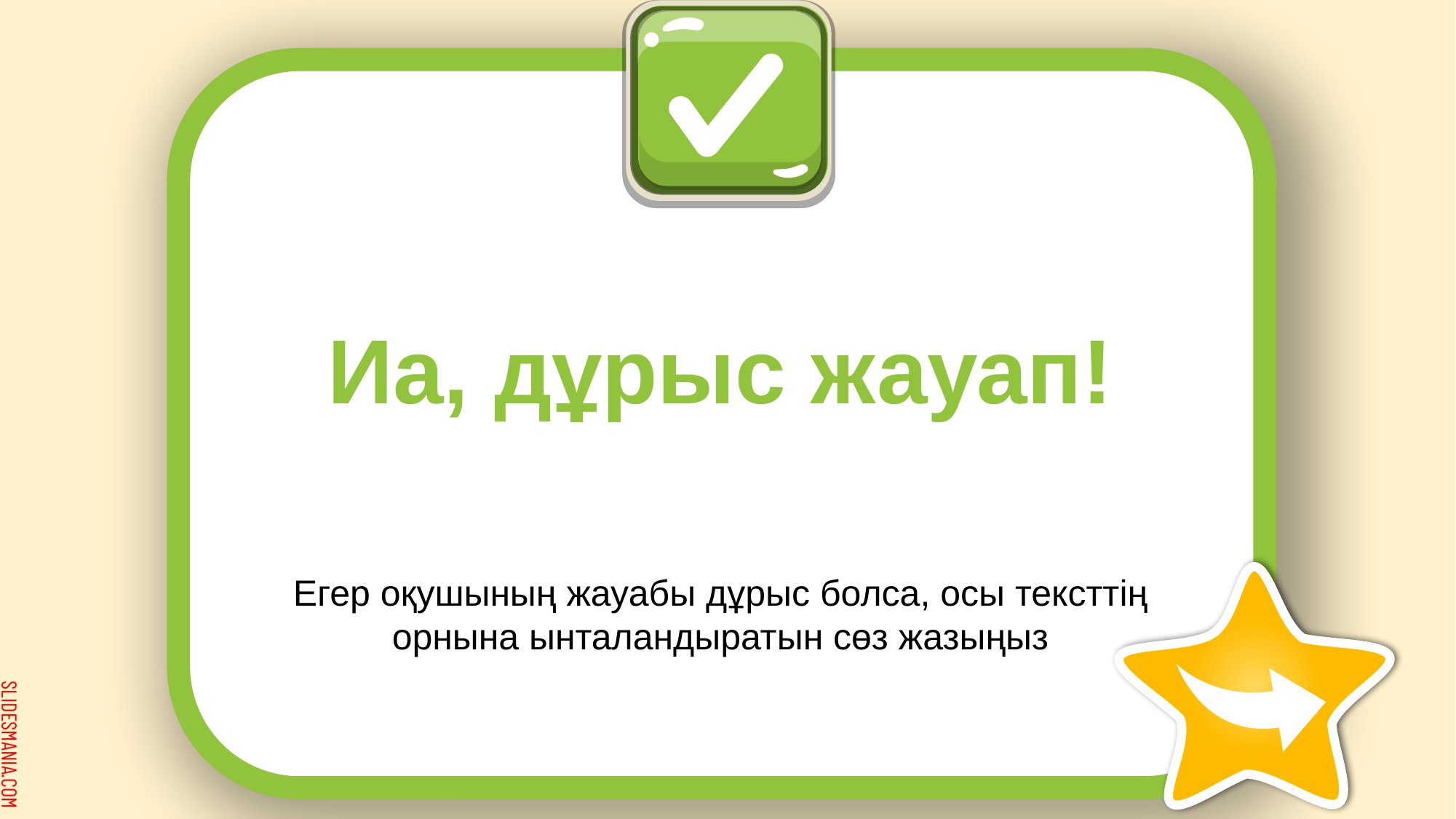

# Иа, дұрыс жауап!
Егер оқушының жауабы дұрыс болса, осы тексттің орнына ынталандыратын сөз жазыңыз